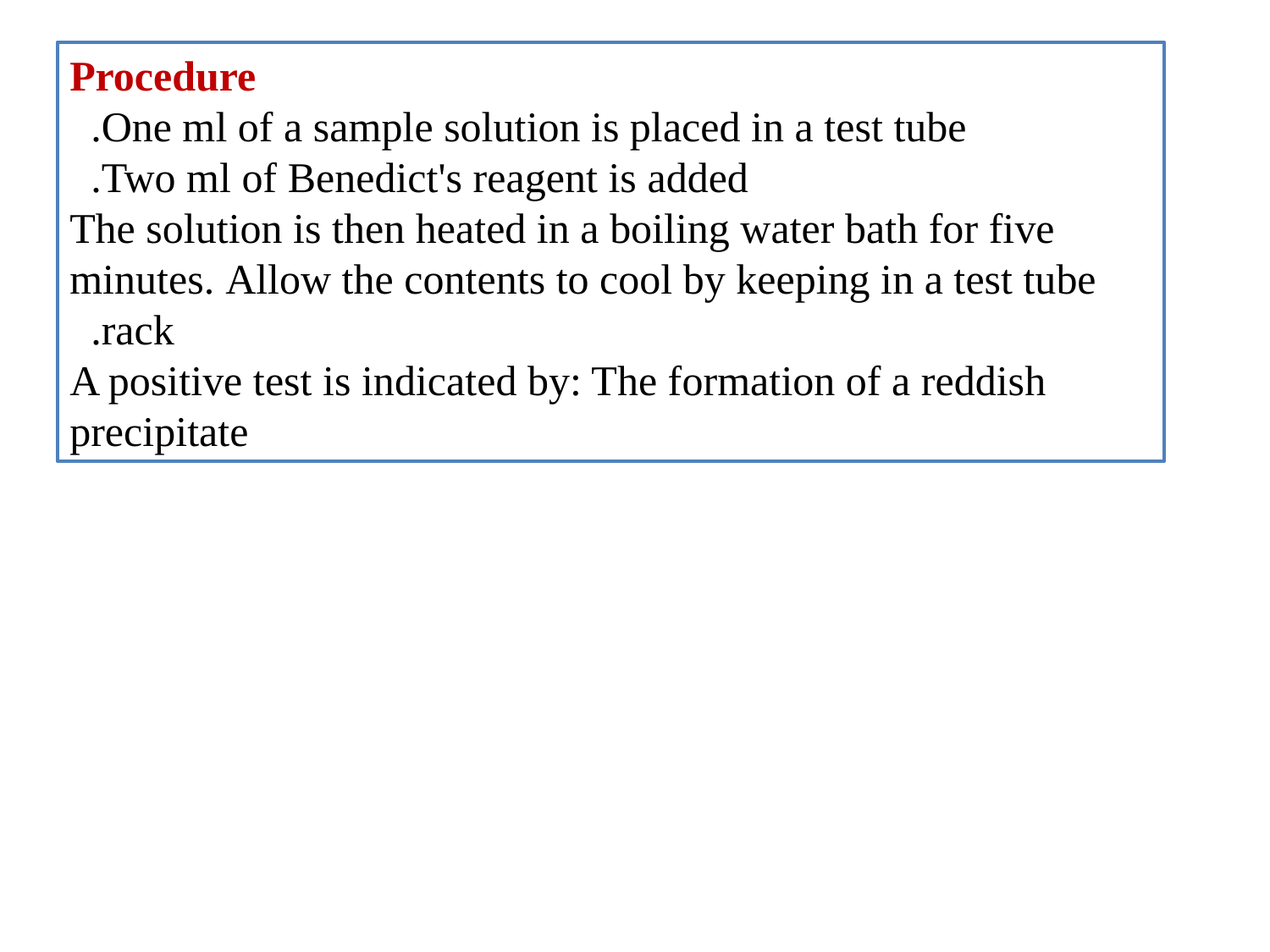

Procedure
One ml of a sample solution is placed in a test tube.
 Two ml of Benedict's reagent is added.
 The solution is then heated in a boiling water bath for five minutes. Allow the contents to cool by keeping in a test tube rack.
A positive test is indicated by: The formation of a reddish precipitate